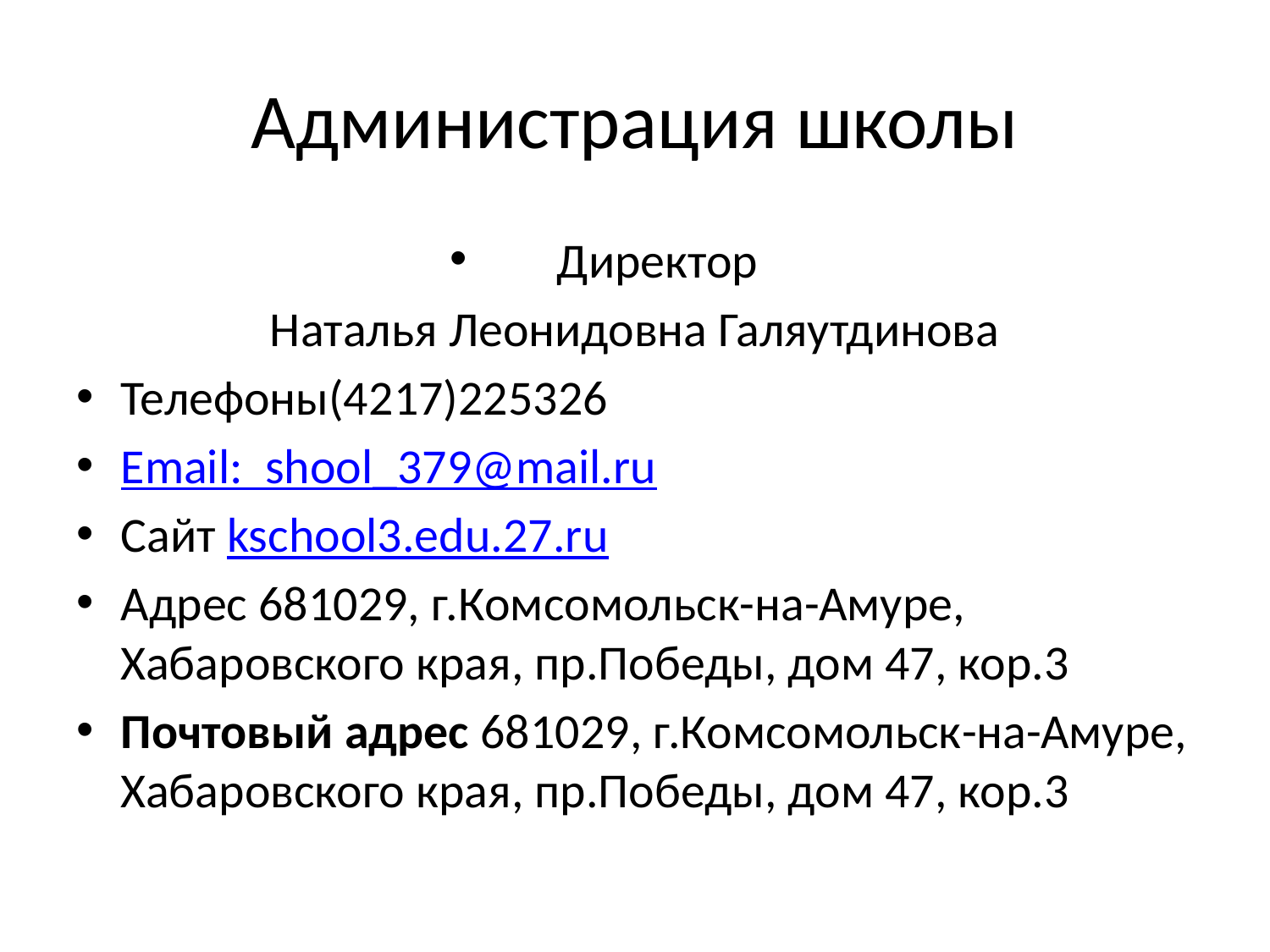

# Администрация школы
Директор
Наталья Леонидовна Галяутдинова
Телефоны(4217)225326
Email:  shool_379@mail.ru
Сайт kschool3.edu.27.ru
Адрес 681029, г.Комсомольск-на-Амуре, Хабаровского края, пр.Победы, дом 47, кор.3
Почтовый адрес 681029, г.Комсомольск-на-Амуре, Хабаровского края, пр.Победы, дом 47, кор.3